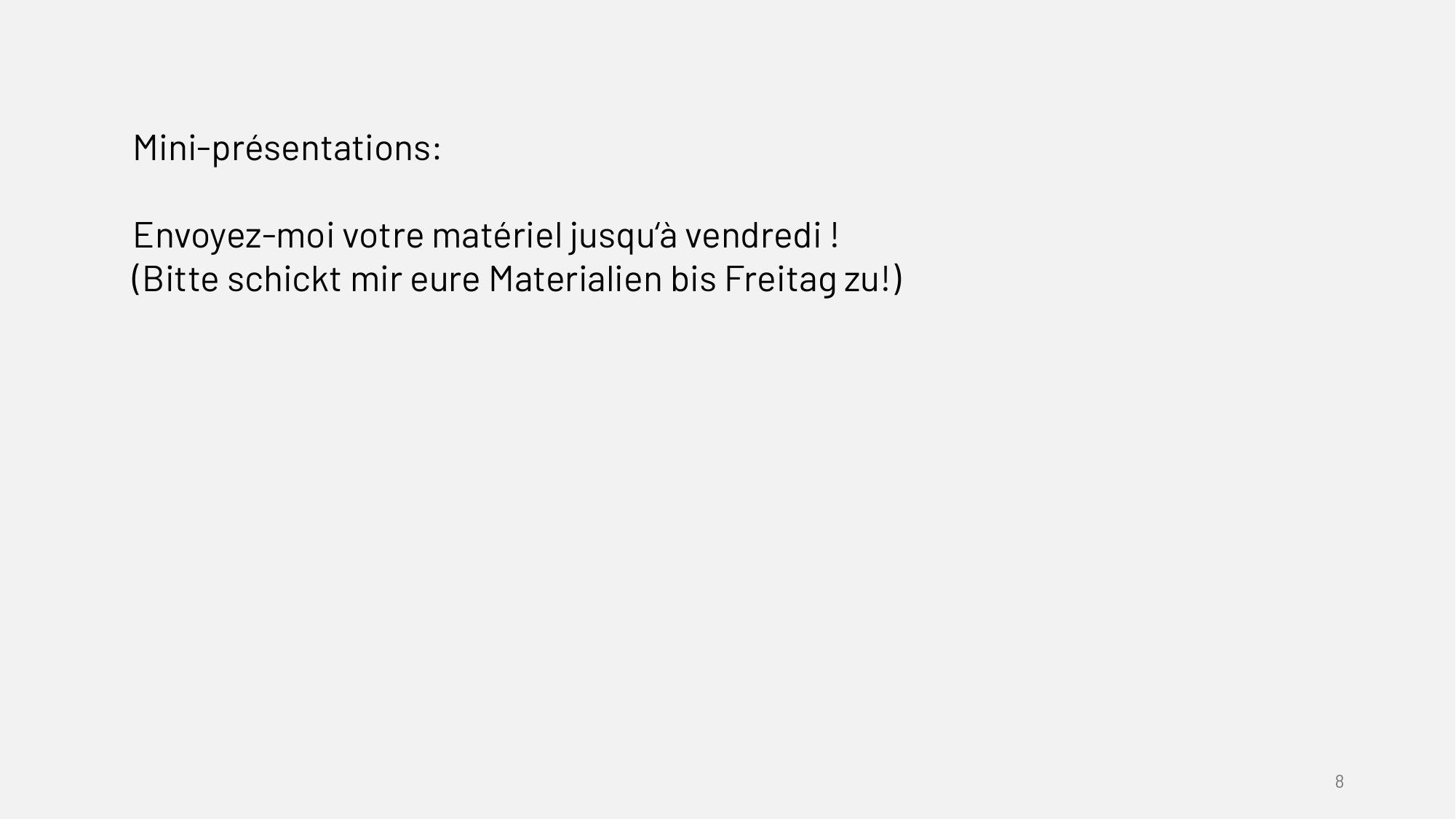

Mini-présentations:

Envoyez-moi votre matériel jusqu‘à vendredi !
(Bitte schickt mir eure Materialien bis Freitag zu!)

8